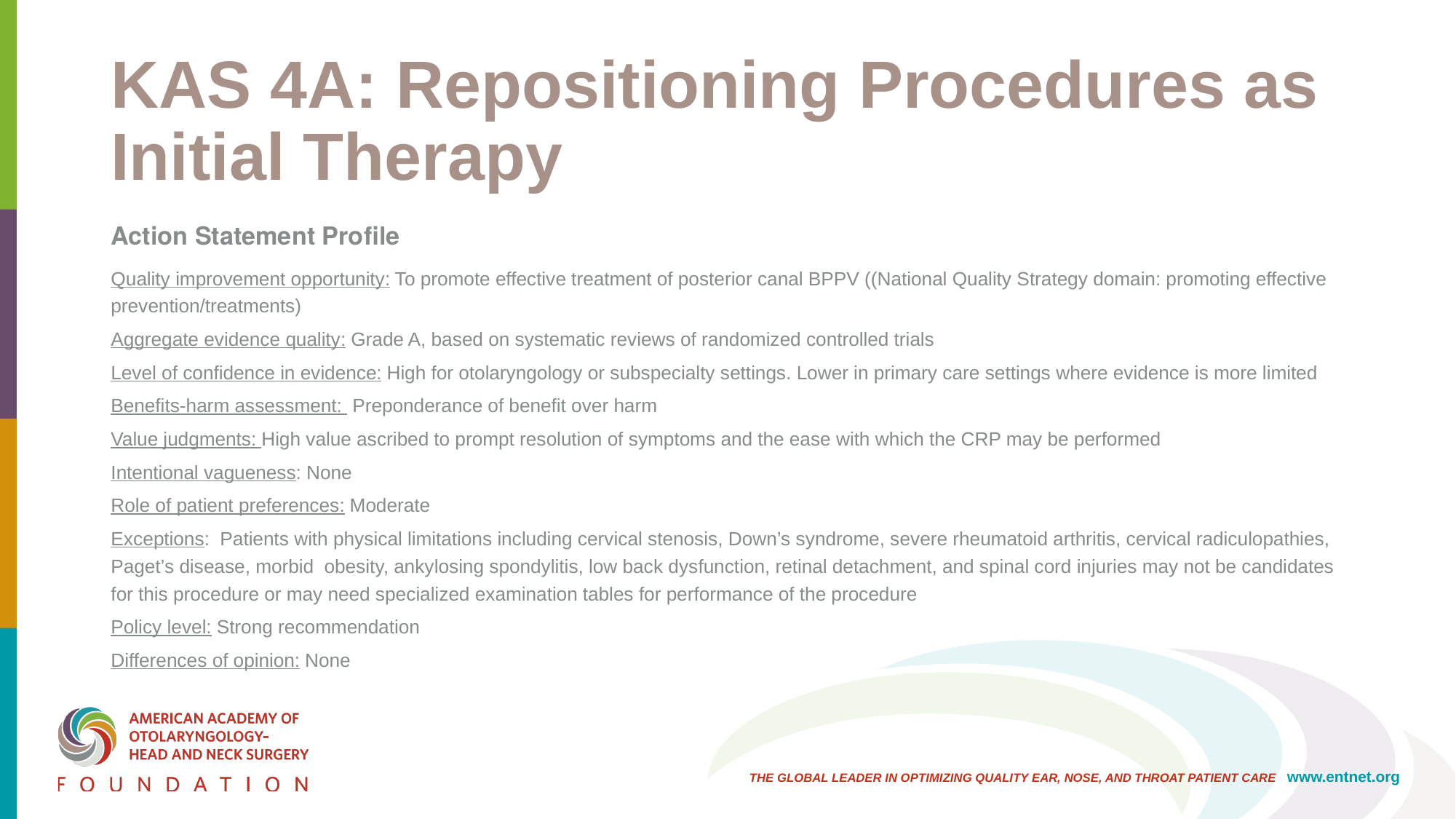

# KAS 4A: Repositioning Procedures as Initial Therapy
Action Statement Profile
Quality improvement opportunity: To promote effective treatment of posterior canal BPPV ((National Quality Strategy domain: promoting effective prevention/treatments)
Aggregate evidence quality: Grade A, based on systematic reviews of randomized controlled trials
Level of confidence in evidence: High for otolaryngology or subspecialty settings. Lower in primary care settings where evidence is more limited
Benefits-harm assessment:  Preponderance of benefit over harm
Value judgments: High value ascribed to prompt resolution of symptoms and the ease with which the CRP may be performed
Intentional vagueness: None
Role of patient preferences: Moderate
Exceptions:  Patients with physical limitations including cervical stenosis, Down’s syndrome, severe rheumatoid arthritis, cervical radiculopathies, Paget’s disease, morbid  obesity, ankylosing spondylitis, low back dysfunction, retinal detachment, and spinal cord injuries may not be candidates for this procedure or may need specialized examination tables for performance of the procedure
Policy level: Strong recommendation
Differences of opinion: None